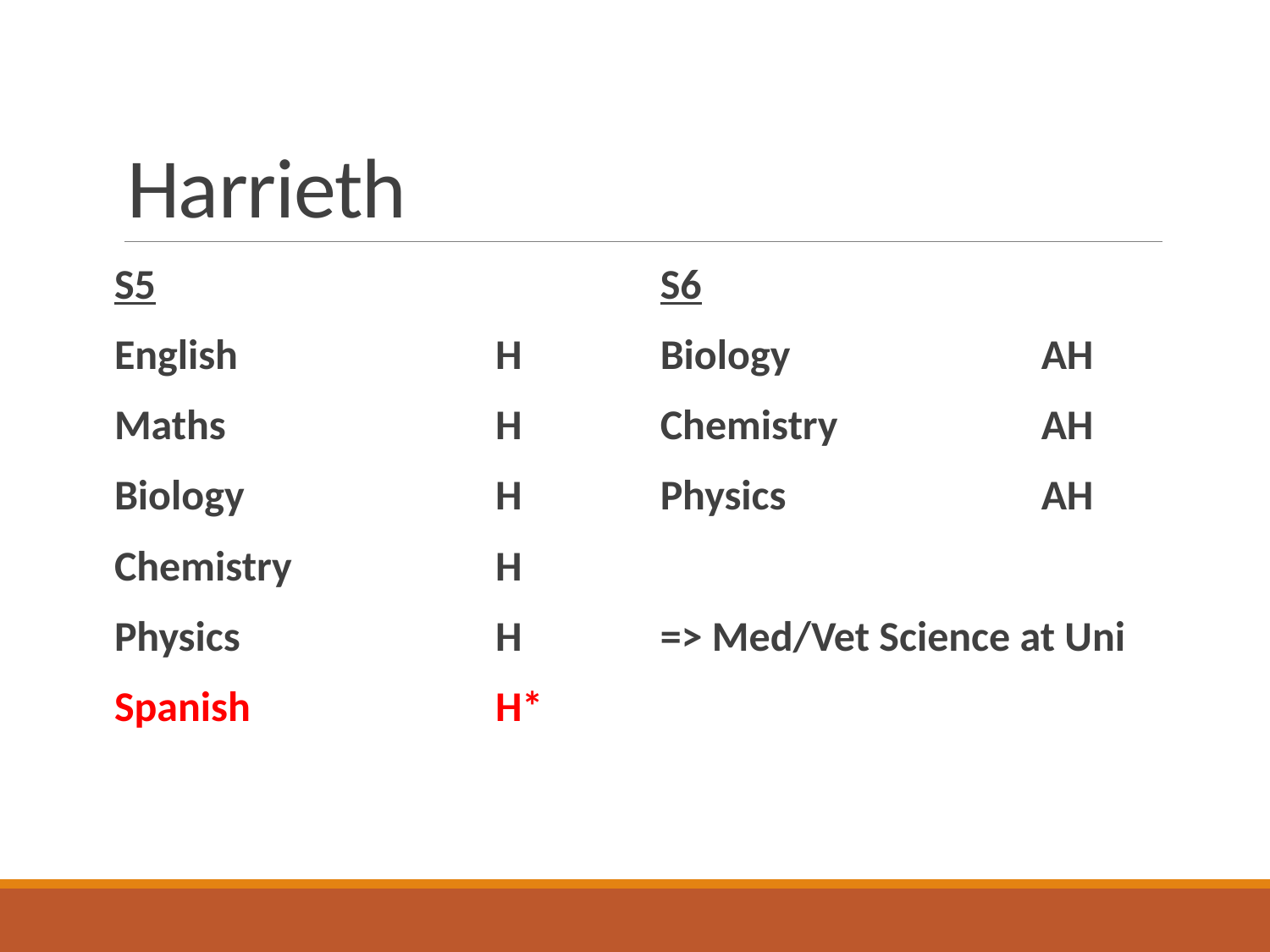

# Harrieth
S5
English			H
Maths			H
Biology 		H
Chemistry		H
Physics			H
Spanish 		H*
S6
Biology		AH
Chemistry		AH
Physics 		AH

=> Med/Vet Science at Uni